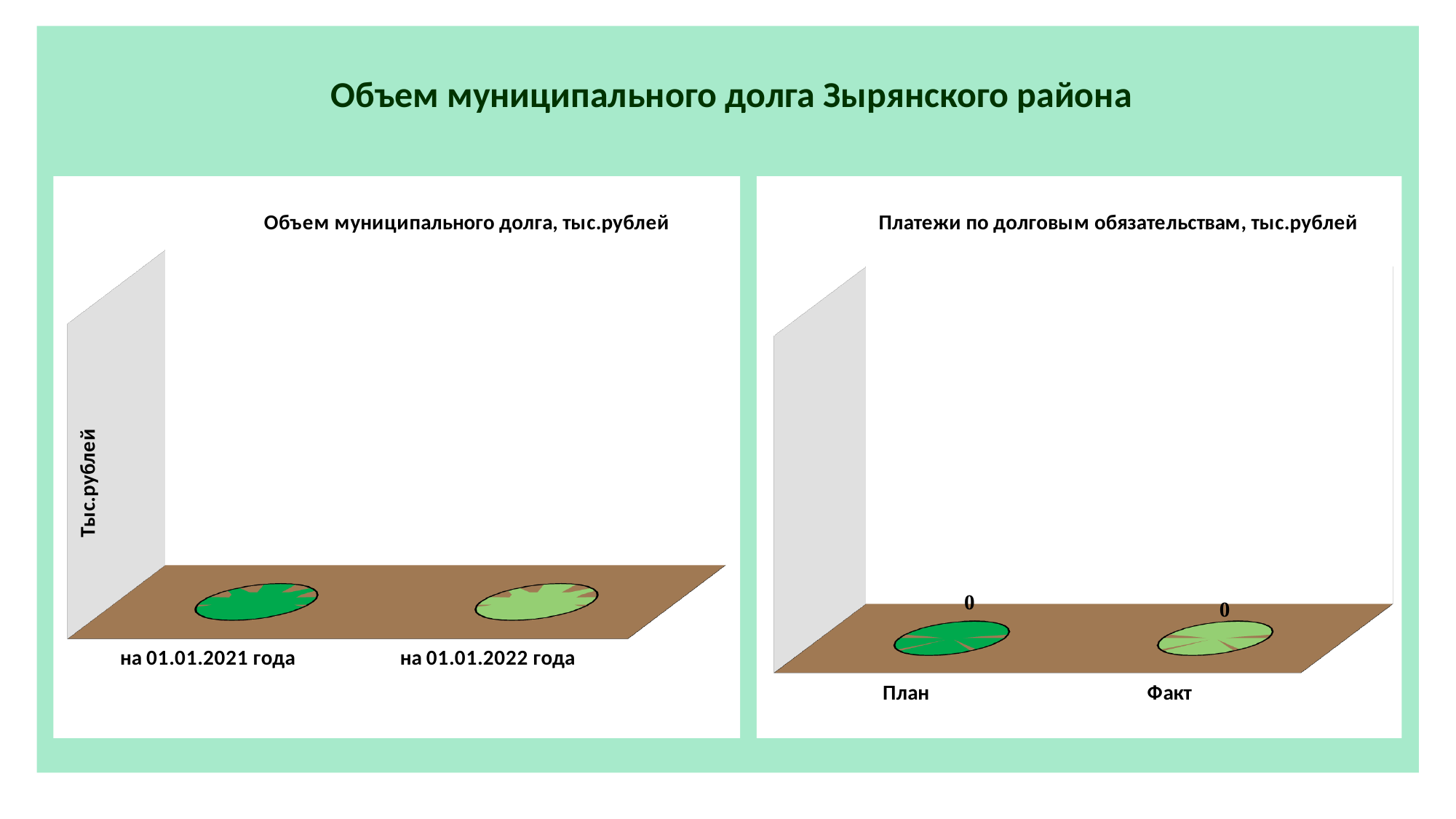

Объем муниципального долга Зырянского района

[unsupported chart]

[unsupported chart]

.